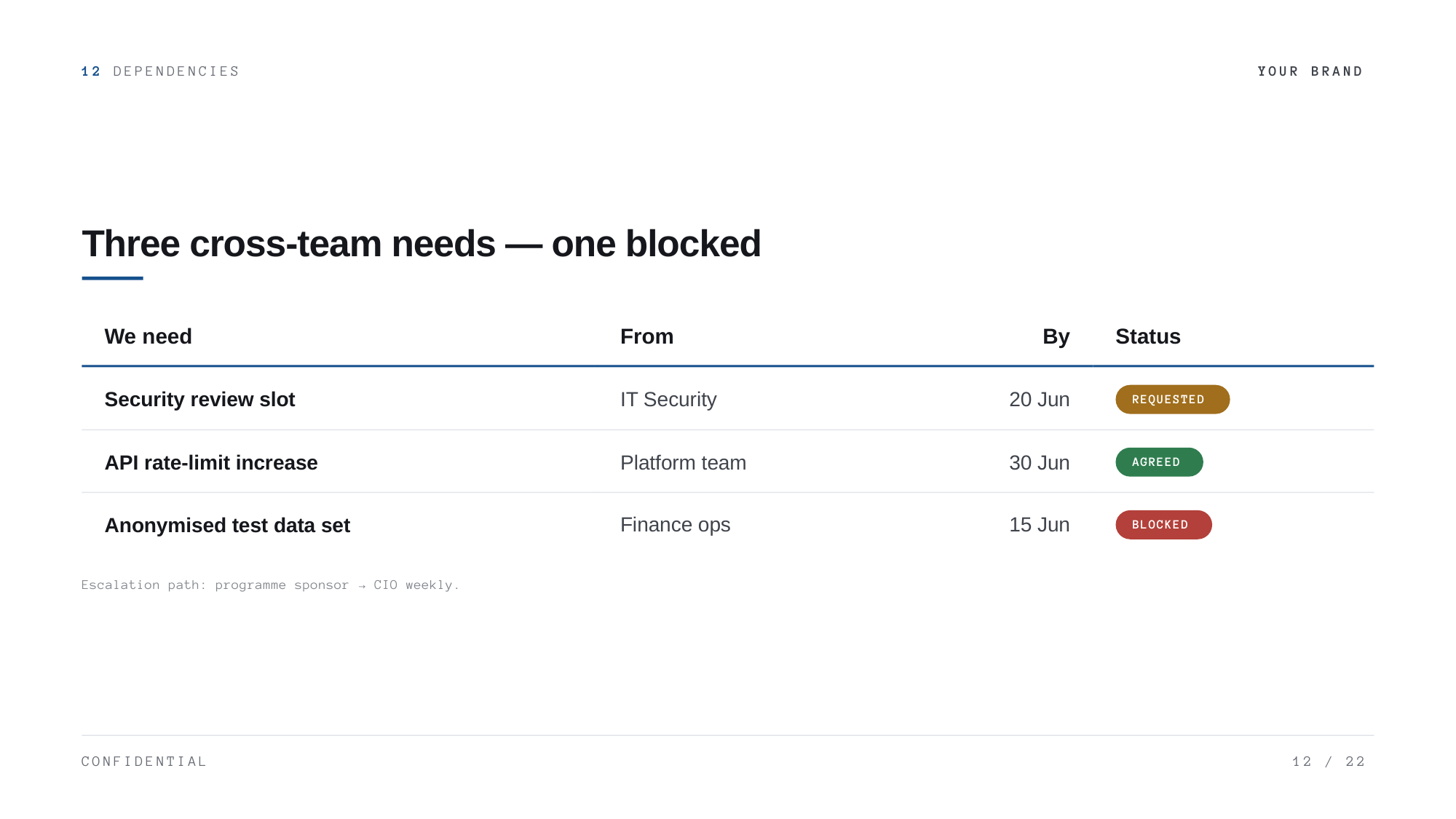

12 DEPENDENCIES
YOUR BRAND
Three cross-team needs — one blocked

We need
From
By
Status

Security review slot
IT Security
20 Jun
REQUESTED

API rate-limit increase
Platform team
30 Jun
AGREED

Anonymised test data set
Finance ops
15 Jun
BLOCKED
Escalation path: programme sponsor → CIO weekly.

CONFIDENTIAL
12 / 22